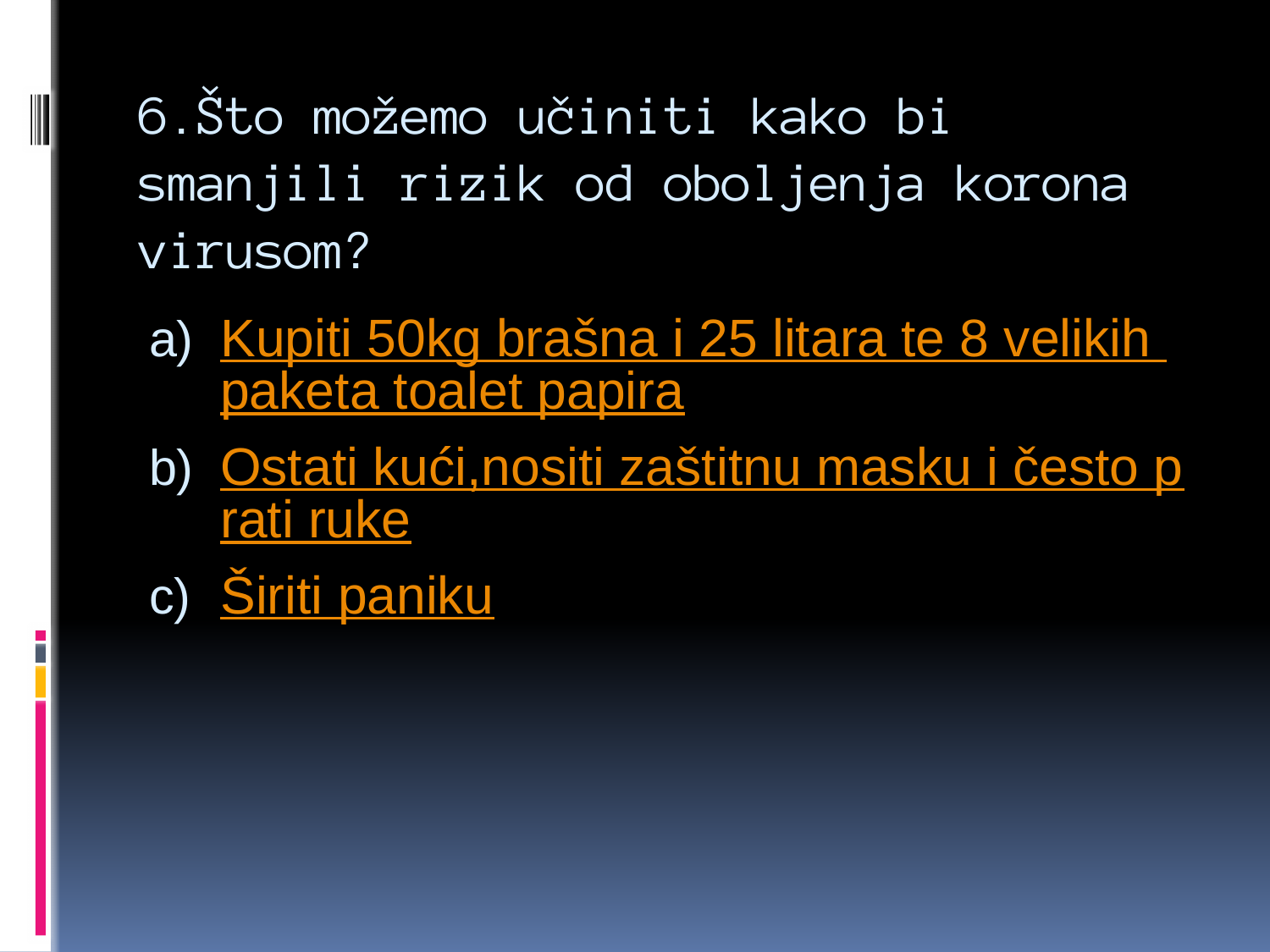

# 6.Što možemo učiniti kako bi smanjili rizik od oboljenja korona virusom?
Kupiti 50kg brašna i 25 litara te 8 velikih paketa toalet papira
Ostati kući,nositi zaštitnu masku i često prati ruke
Širiti paniku